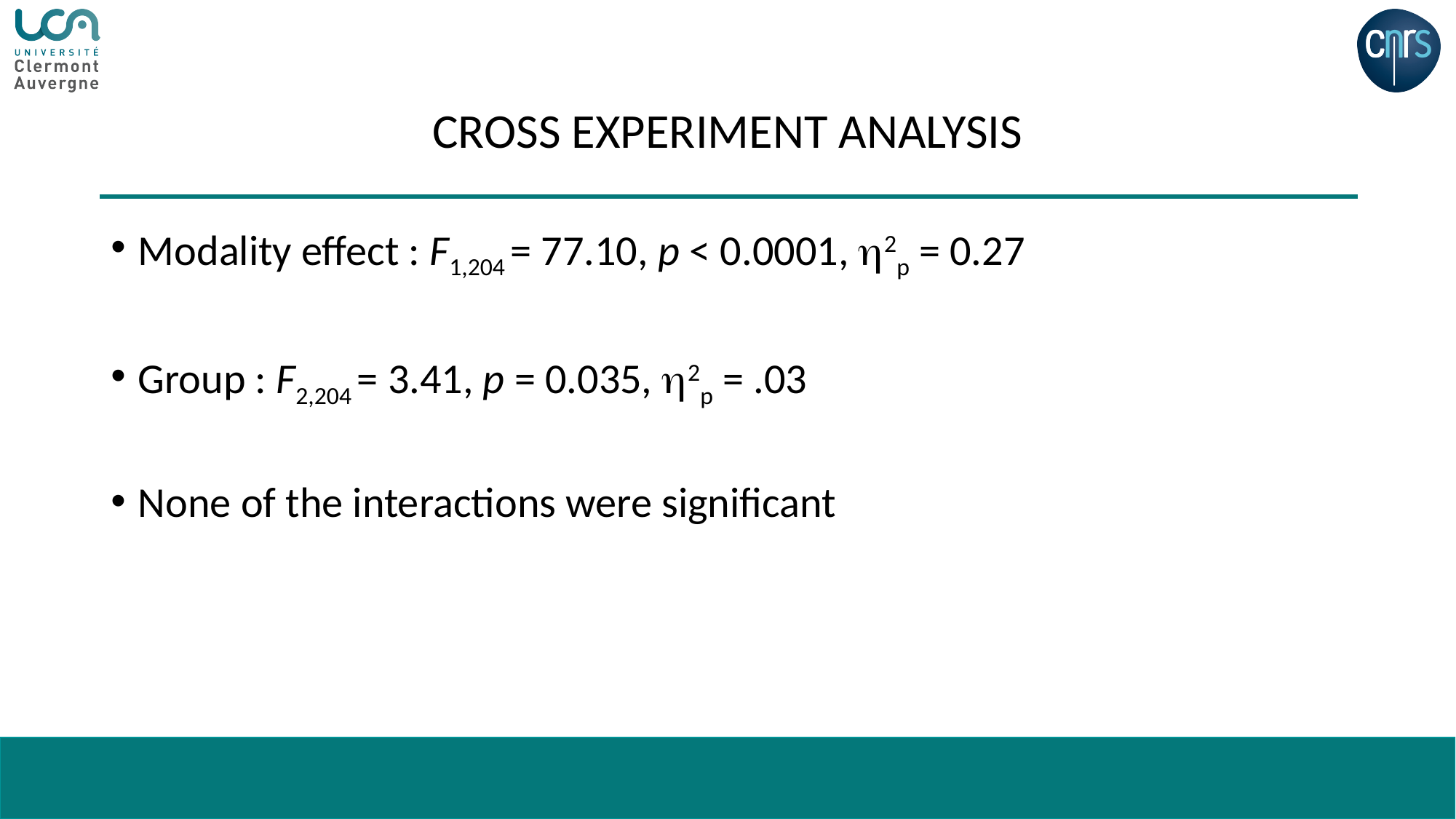

# CROSS EXPERIMENT ANALYSIS
Modality effect : F1,204 = 77.10, p < 0.0001, η2p = 0.27

Group : F2,204 = 3.41, p = 0.035, η2p = .03

None of the interactions were significant